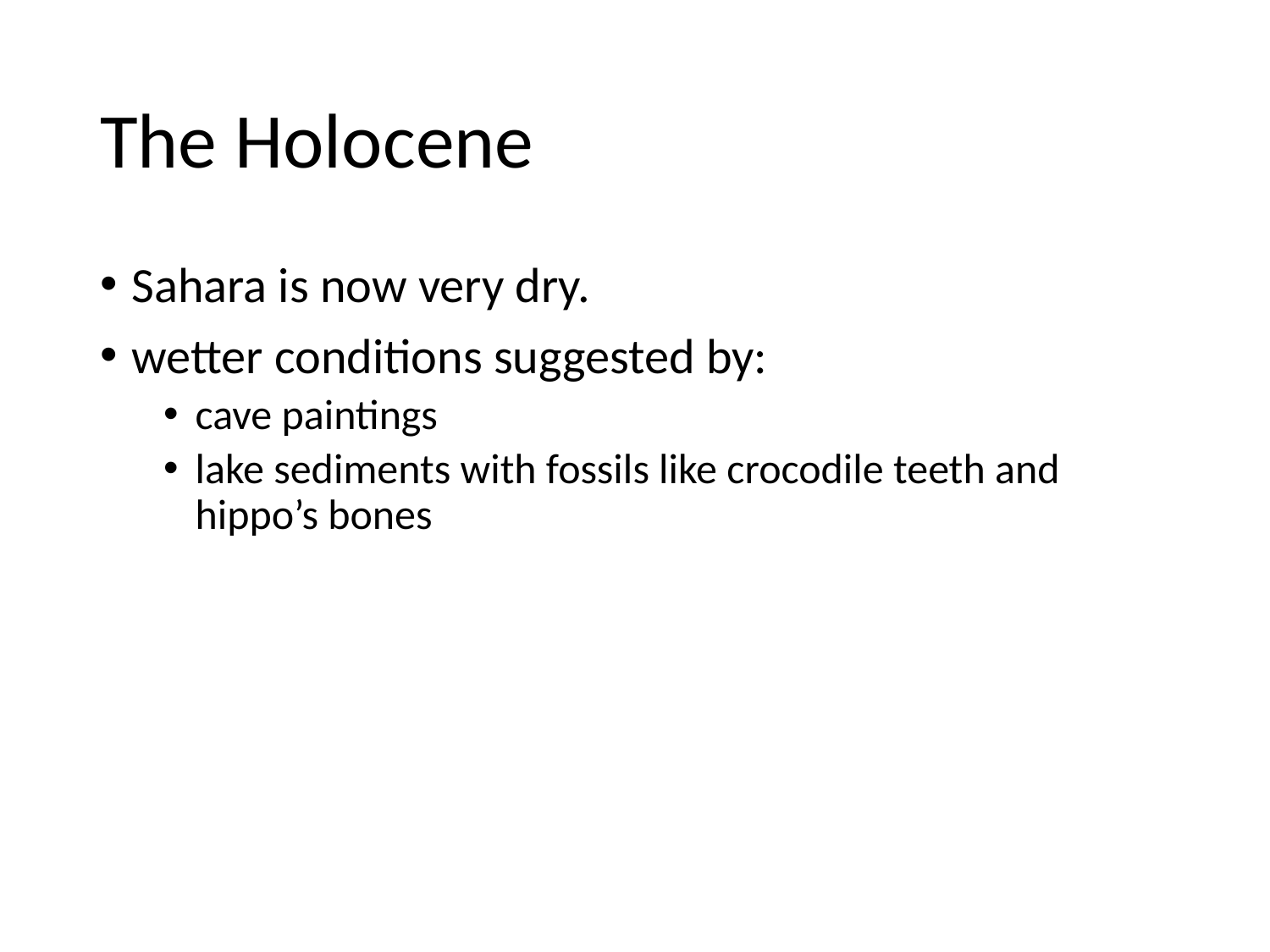

# The Holocene
Sahara is now very dry.
wetter conditions suggested by:
cave paintings
lake sediments with fossils like crocodile teeth and hippo’s bones